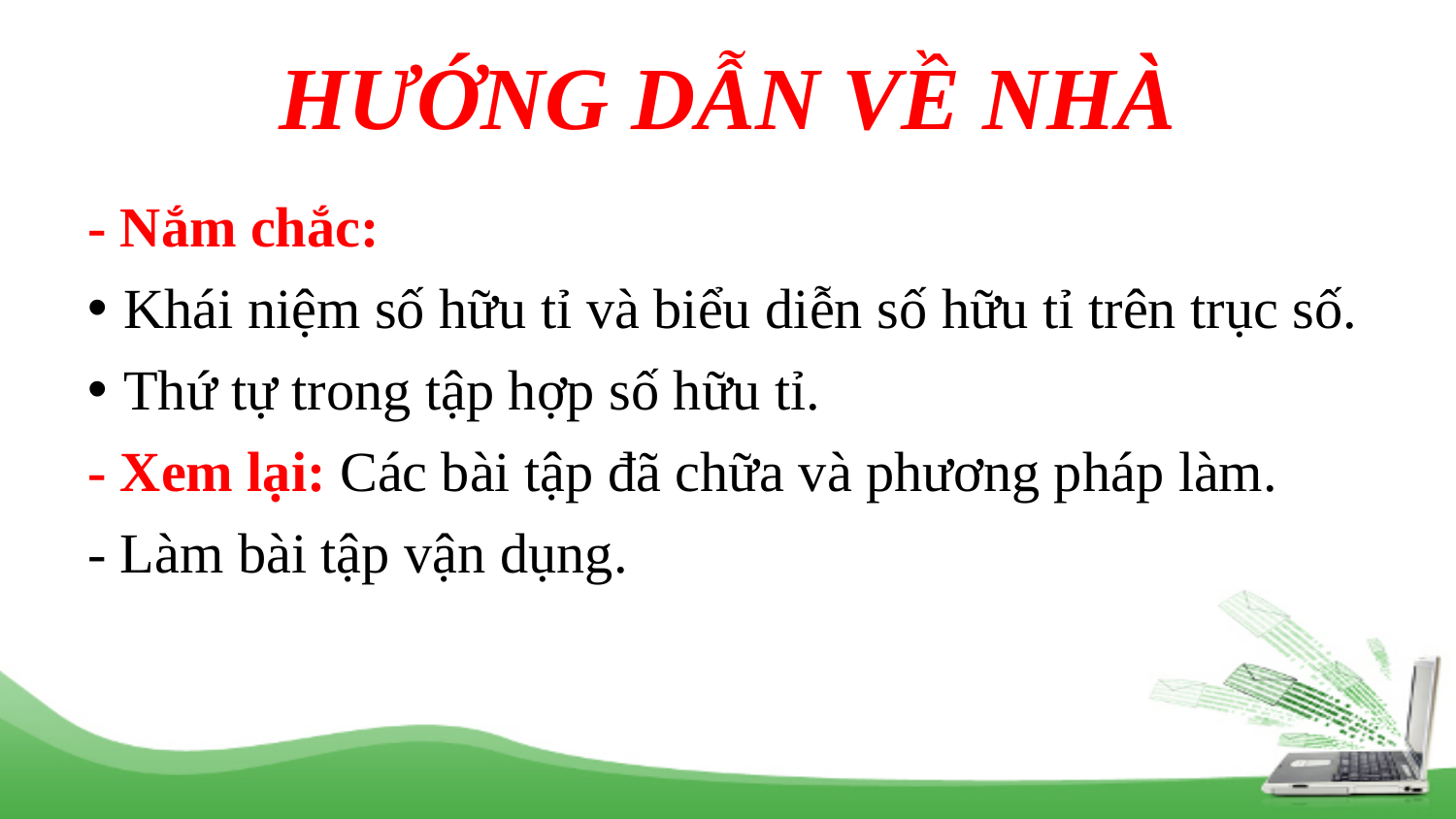

# HƯỚNG DẪN VỀ NHÀ
- Nắm chắc:
Khái niệm số hữu tỉ và biểu diễn số hữu tỉ trên trục số.
Thứ tự trong tập hợp số hữu tỉ.
- Xem lại: Các bài tập đã chữa và phương pháp làm.
- Làm bài tập vận dụng.